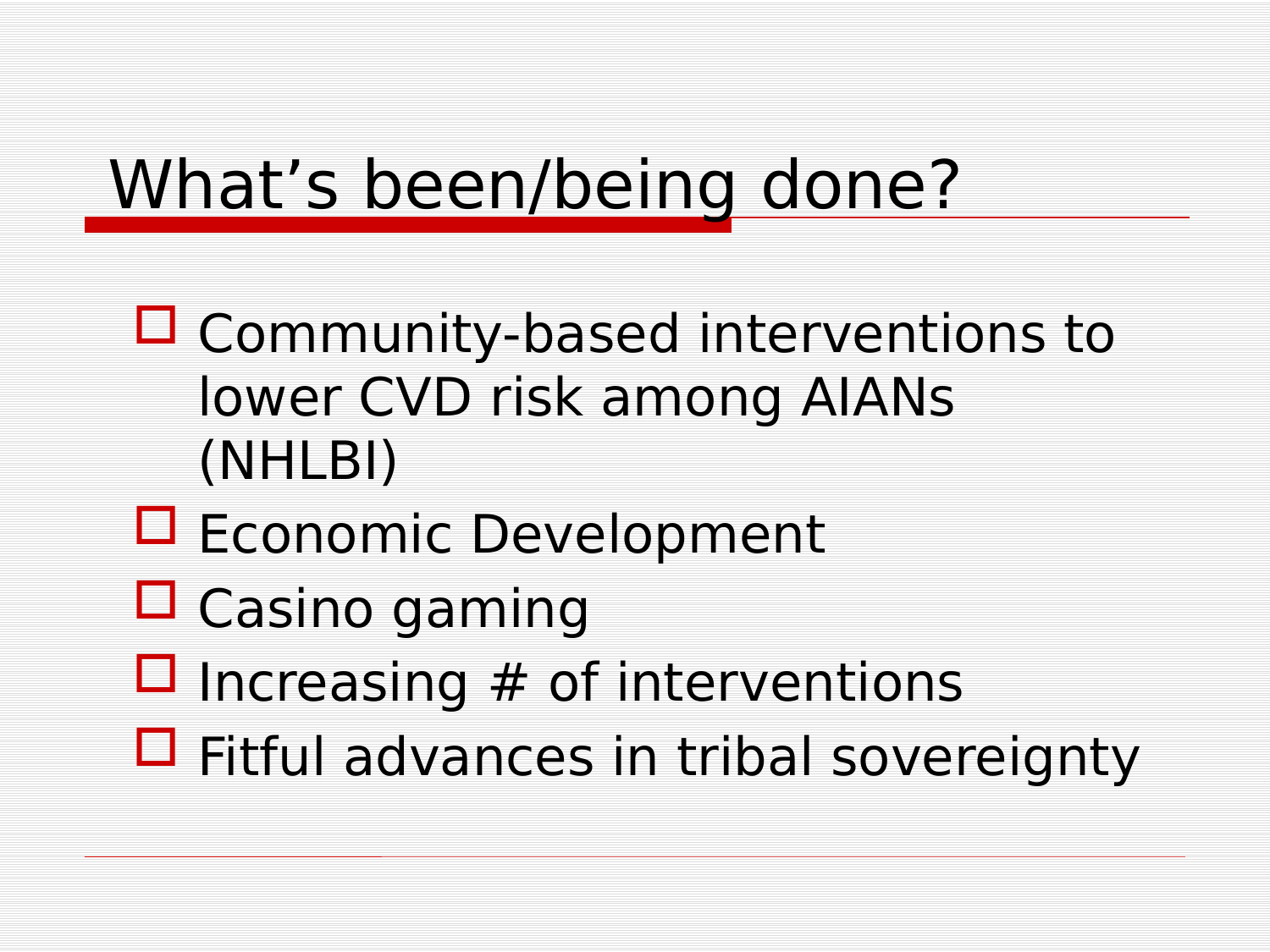

What’s been/being done?
Community-based interventions to lower CVD risk among AIANs (NHLBI)
Economic Development
Casino gaming
Increasing # of interventions
Fitful advances in tribal sovereignty